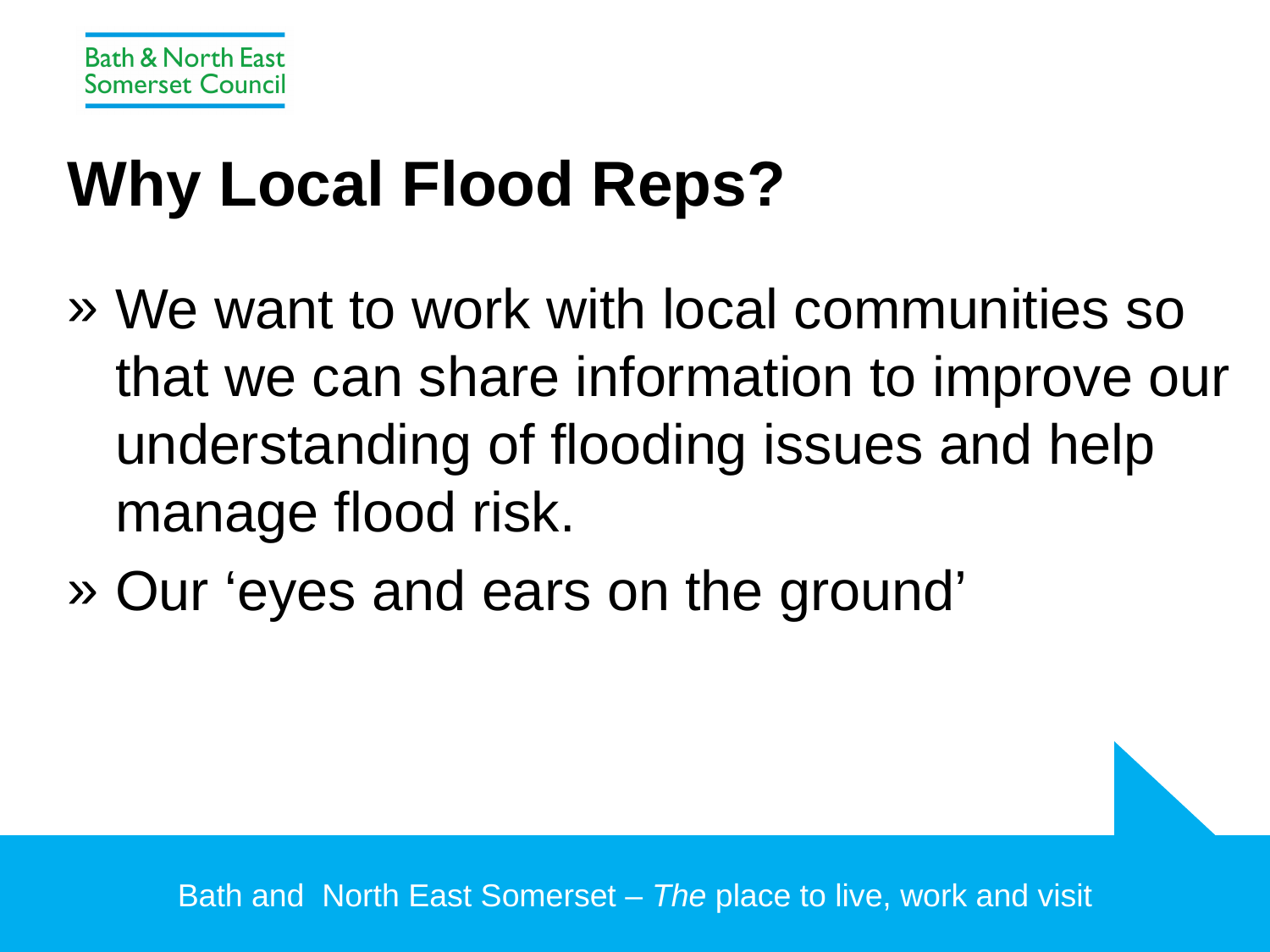

# Why Local Flood Reps?
We want to work with local communities so that we can share information to improve our understanding of flooding issues and help manage flood risk.
Our ‘eyes and ears on the ground’